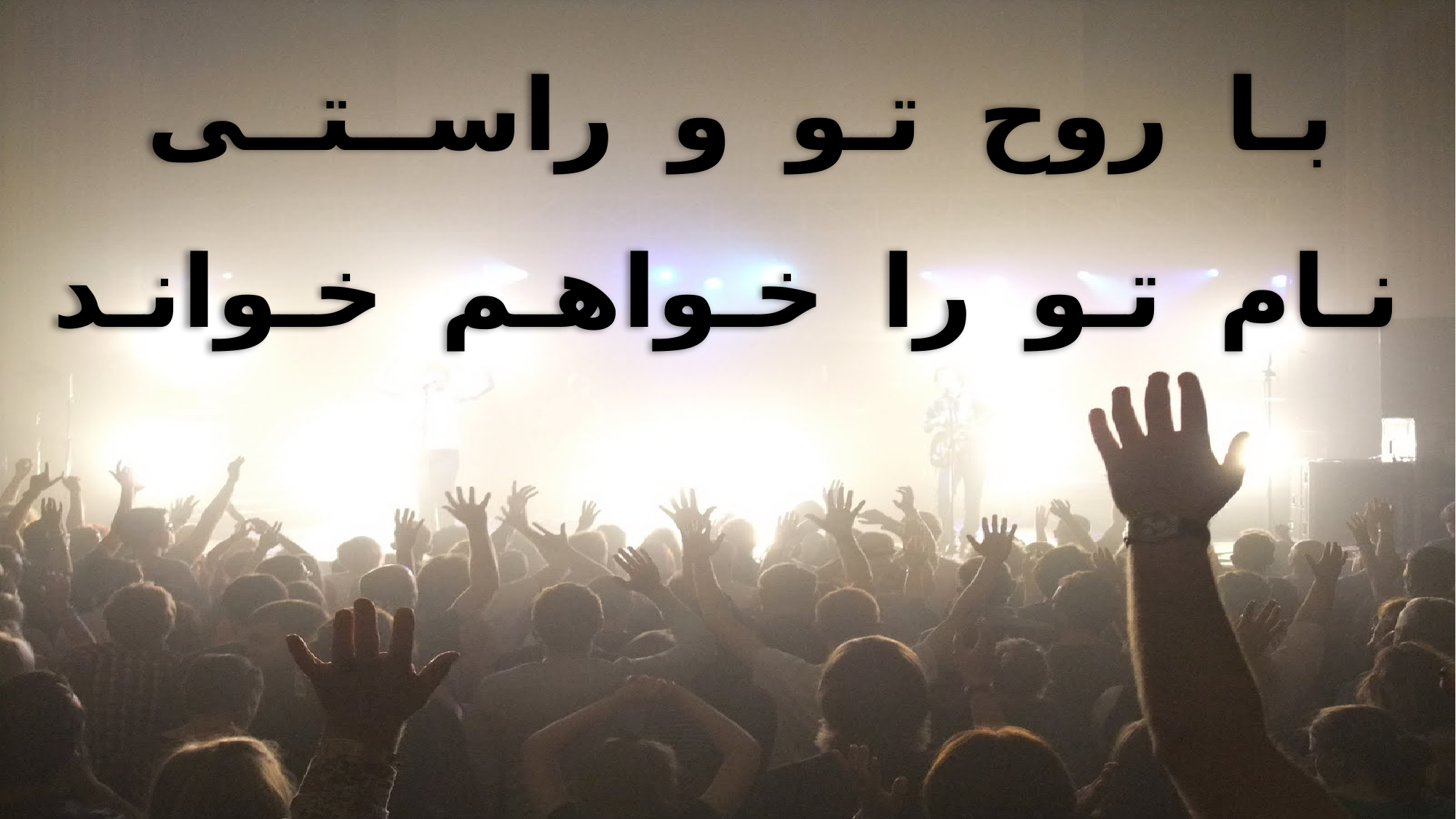

بـا  روح  تـو  و  راســتــی

نـام  تـو  را  خـواهـم  خـوانـد